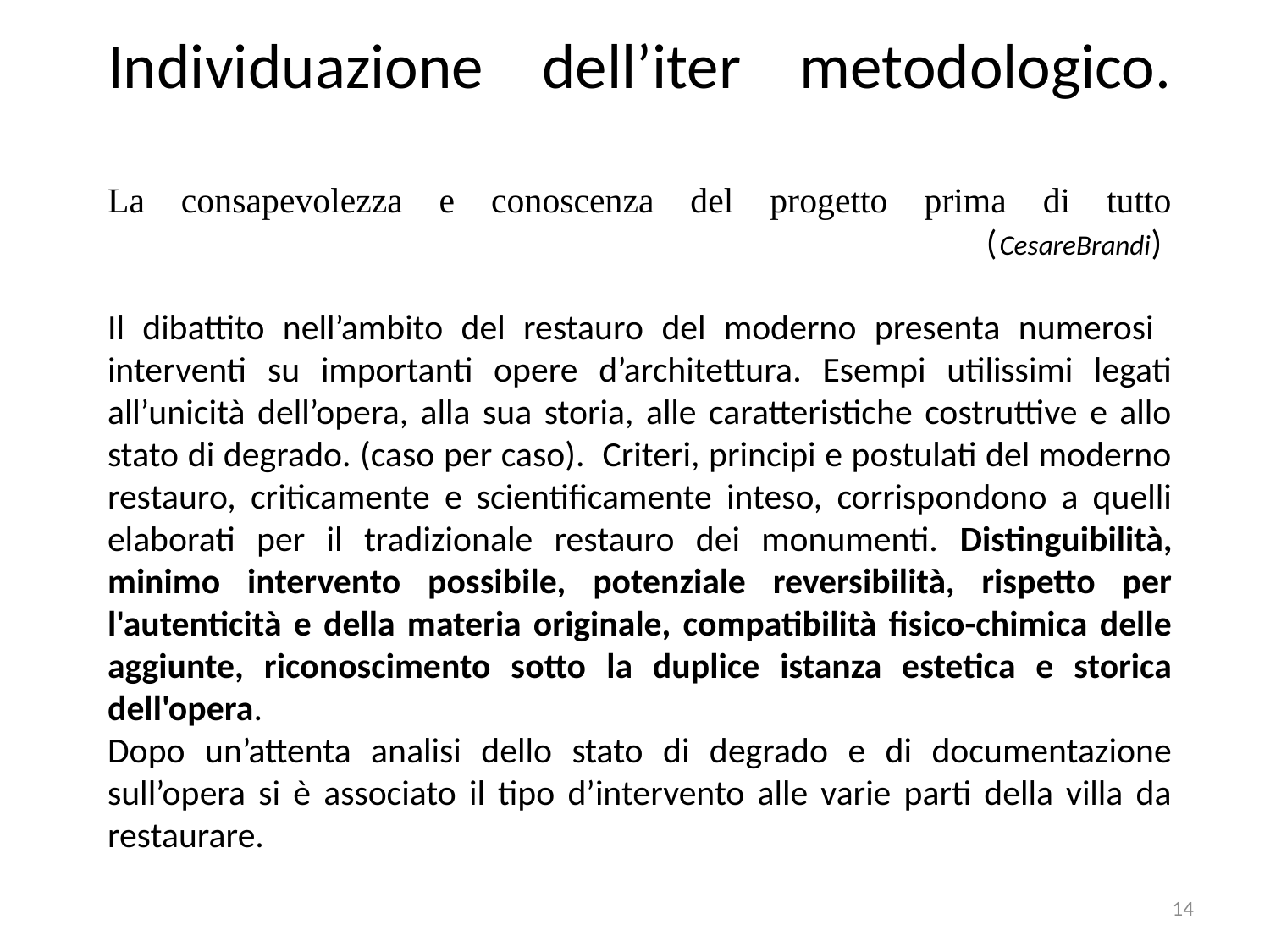

Individuazione dell’iter metodologico.
La consapevolezza e conoscenza del progetto prima di tutto
                                                                                     (CesareBrandi)
Il dibattito nell’ambito del restauro del moderno presenta numerosi  interventi su importanti opere d’architettura. Esempi utilissimi legati all’unicità dell’opera, alla sua storia, alle caratteristiche costruttive e allo stato di degrado. (caso per caso).  Criteri, principi e postulati del moderno restauro, criticamente e scientificamente inteso, corrispondono a quelli elaborati per il tradizionale restauro dei monumenti. Distinguibilità, minimo intervento possibile, potenziale reversibilità, rispetto per l'autenticità e della materia originale, compatibilità fisico-chimica delle aggiunte, riconoscimento sotto la duplice istanza estetica e storica dell'opera.
Dopo un’attenta analisi dello stato di degrado e di documentazione sull’opera si è associato il tipo d’intervento alle varie parti della villa da restaurare.
14